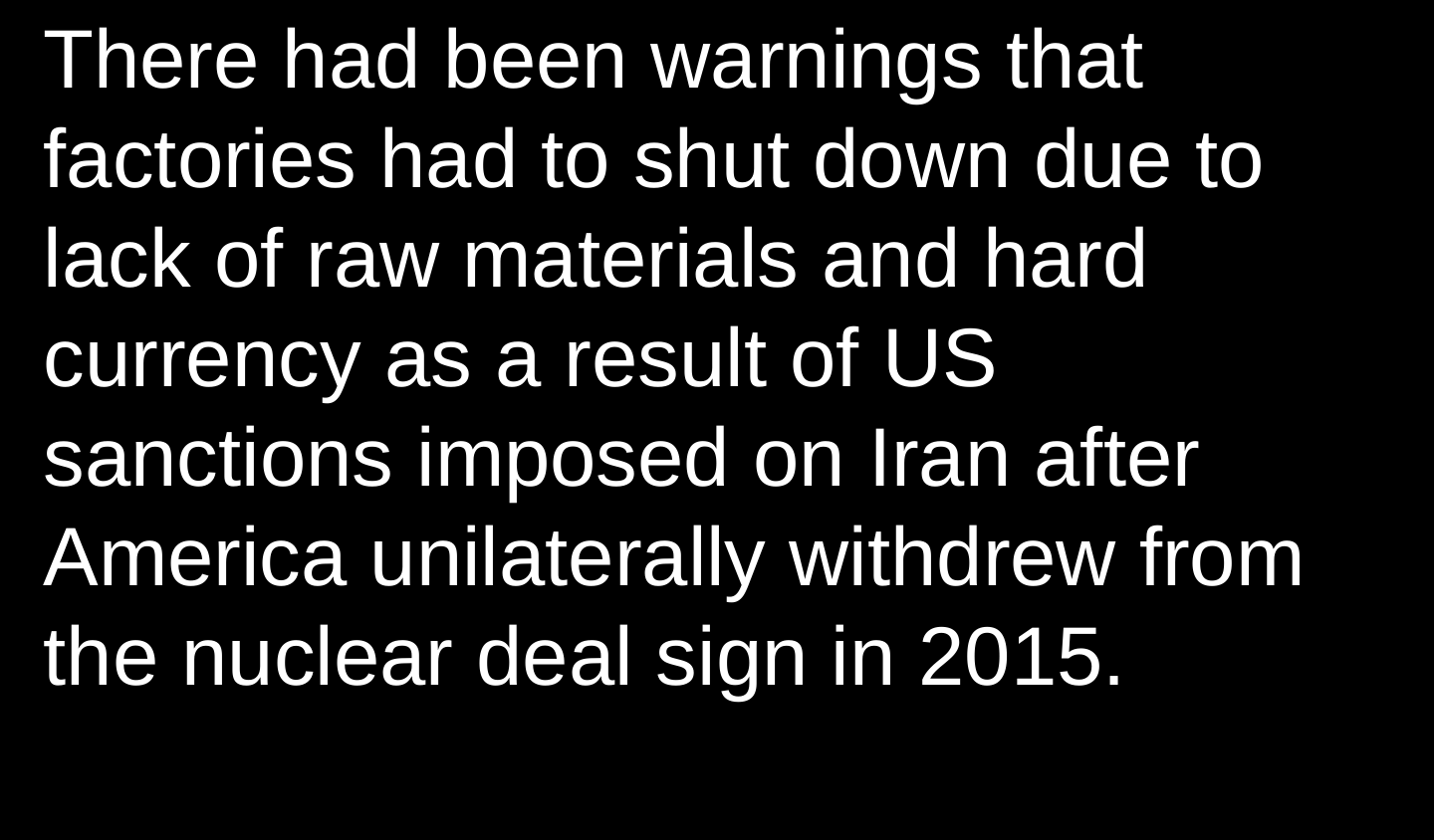

There had been warnings that factories had to shut down due to lack of raw materials and hard currency as a result of US sanctions imposed on Iran after America unilaterally withdrew from the nuclear deal sign in 2015.